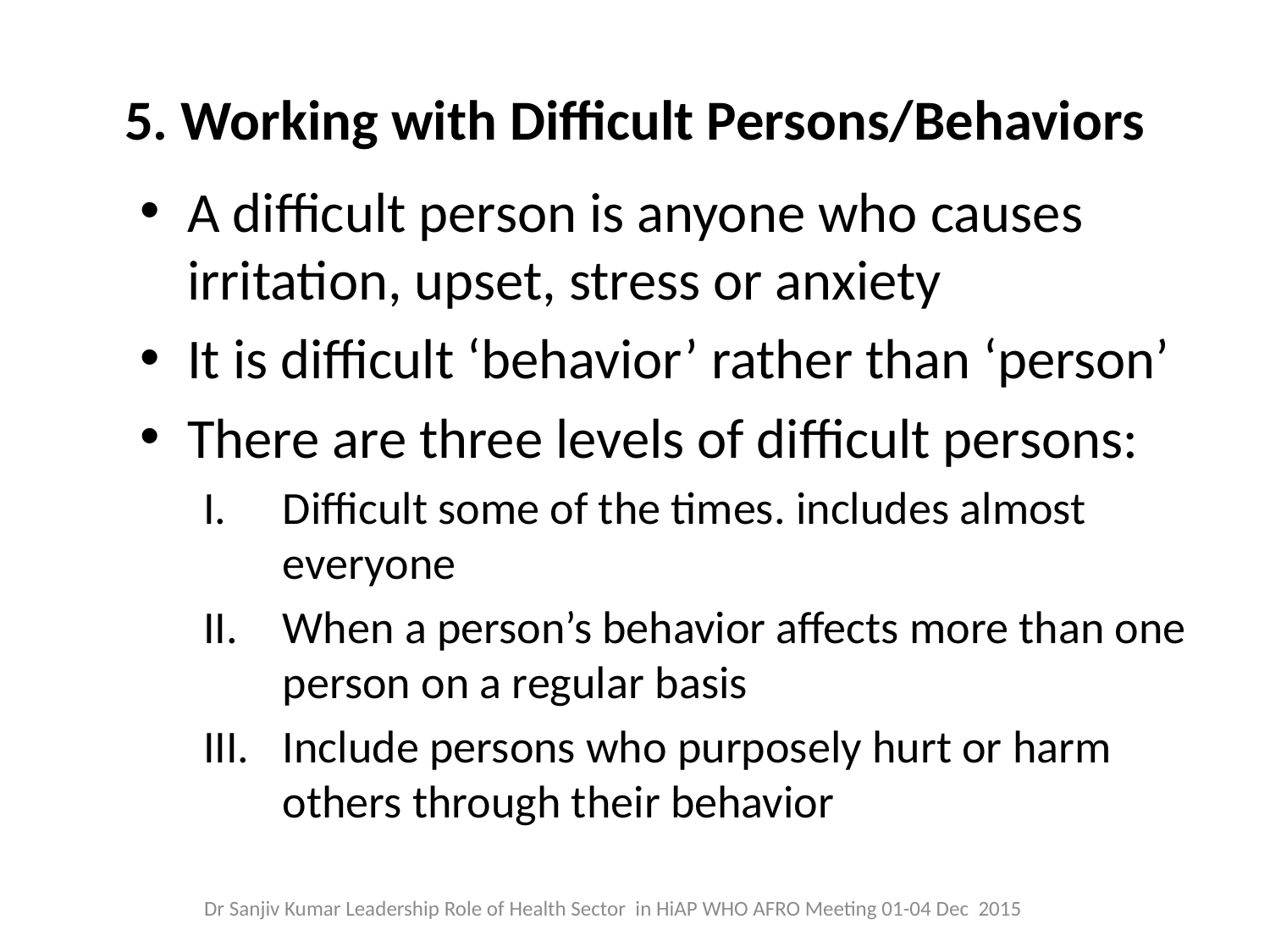

# 5. Working with Difficult Persons/Behaviors
A difficult person is anyone who causes irritation, upset, stress or anxiety
It is difficult ‘behavior’ rather than ‘person’
There are three levels of difficult persons:
Difficult some of the times. includes almost everyone
When a person’s behavior affects more than one person on a regular basis
Include persons who purposely hurt or harm others through their behavior
Dr Sanjiv Kumar Leadership Role of Health Sector  in HiAP WHO AFRO Meeting 01-04 Dec  2015